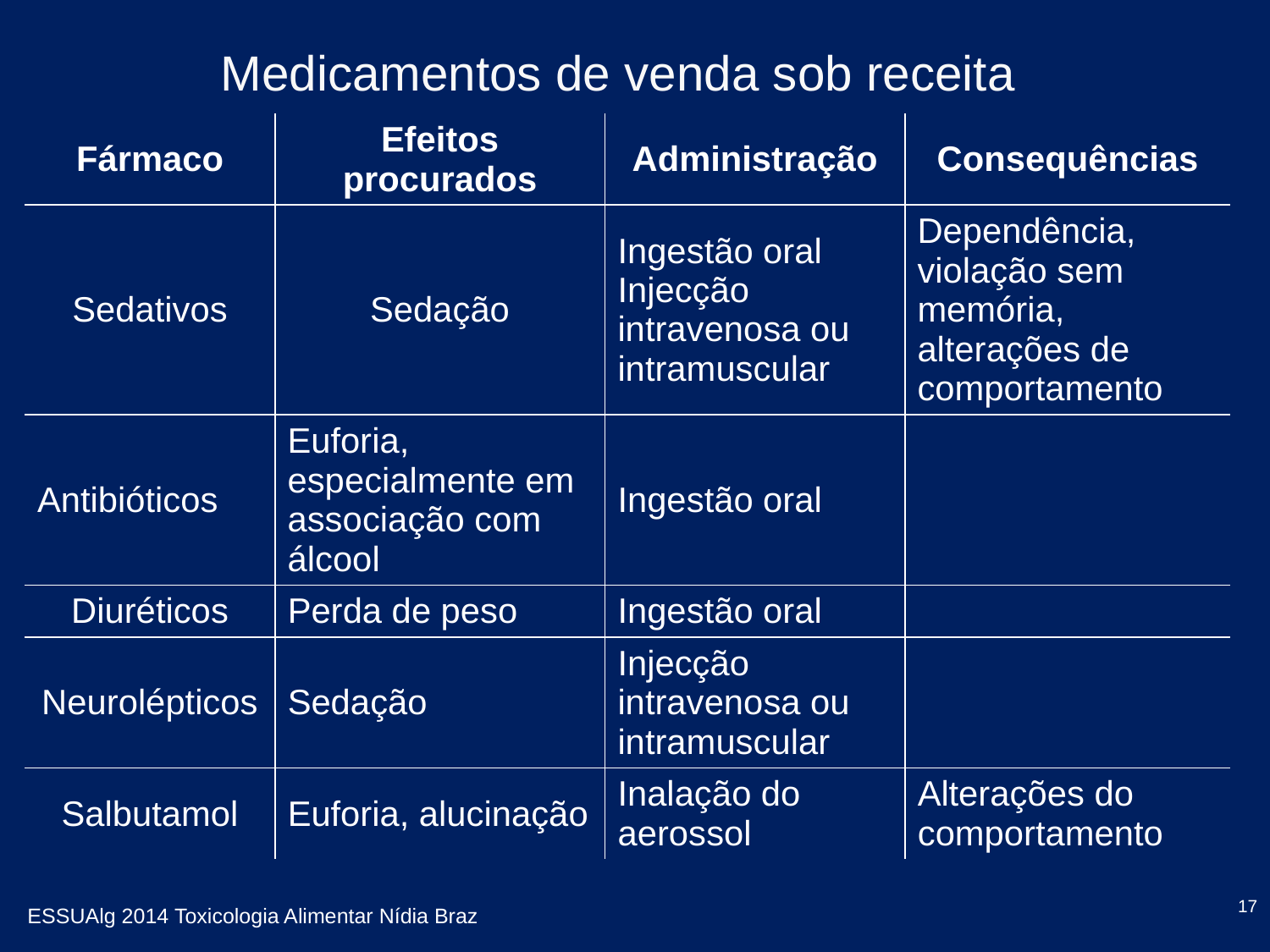

Medicamentos de venda sob receita
| Fármaco | Efeitos procurados | Administração | Consequências |
| --- | --- | --- | --- |
| Sedativos | Sedação | Ingestão oral Injecção intravenosa ou intramuscular | Dependência, violação sem memória, alterações de comportamento |
| Antibióticos | Euforia, especialmente em associação com álcool | Ingestão oral |  |
| Diuréticos | Perda de peso | Ingestão oral |  |
| Neurolépticos | Sedação | Injecção intravenosa ou intramuscular |  |
| Salbutamol | Euforia, alucinação | Inalação do aerossol | Alterações do comportamento |

17
ESSUAlg 2014 Toxicologia Alimentar Nídia Braz